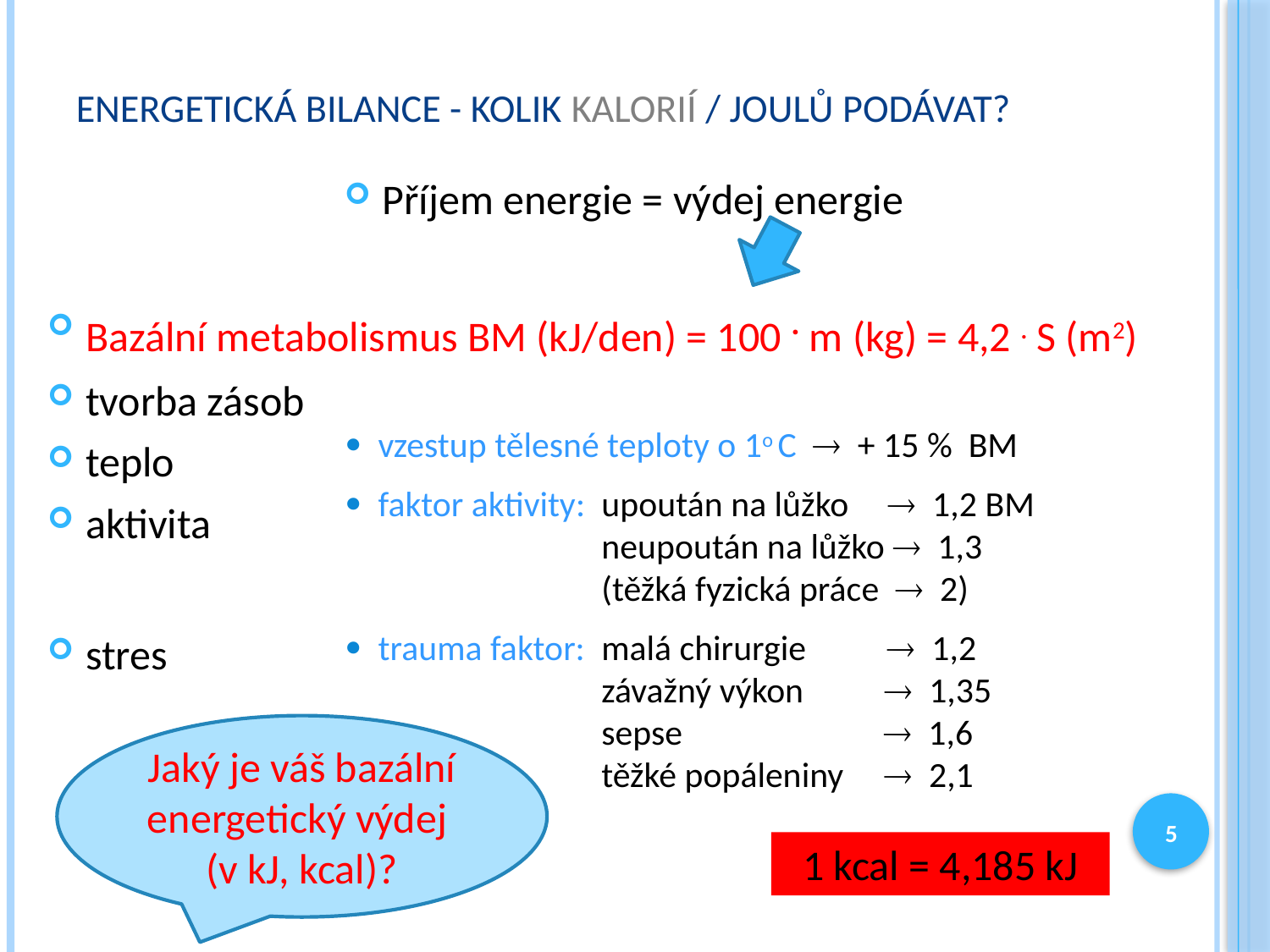

# Energetická bilance - Kolik kalorií / joulů podávat?
Příjem energie = výdej energie

Bazální metabolismus BM (kJ/den) = 100 . m (kg) = 4,2 . S (m2)
tvorba zásob
teplo
aktivita

stres

•  vzestup tělesné teploty o 1o C  →  + 15 %  BM

•  faktor aktivity:	upoután na lůžko	    →  1,2 BM
                               	neupoután na lůžko →  1,3			(těžká fyzická práce  →  2)

•  trauma faktor:	malá chirurgie          →  1,2
                              	závažný výkon          →  1,35
                              	sepse                         →  1,6
                             	těžké popáleniny     →  2,1

Jaký je váš bazální energetický výdej
(v kJ, kcal)?
5
1 kcal = 4,185 kJ